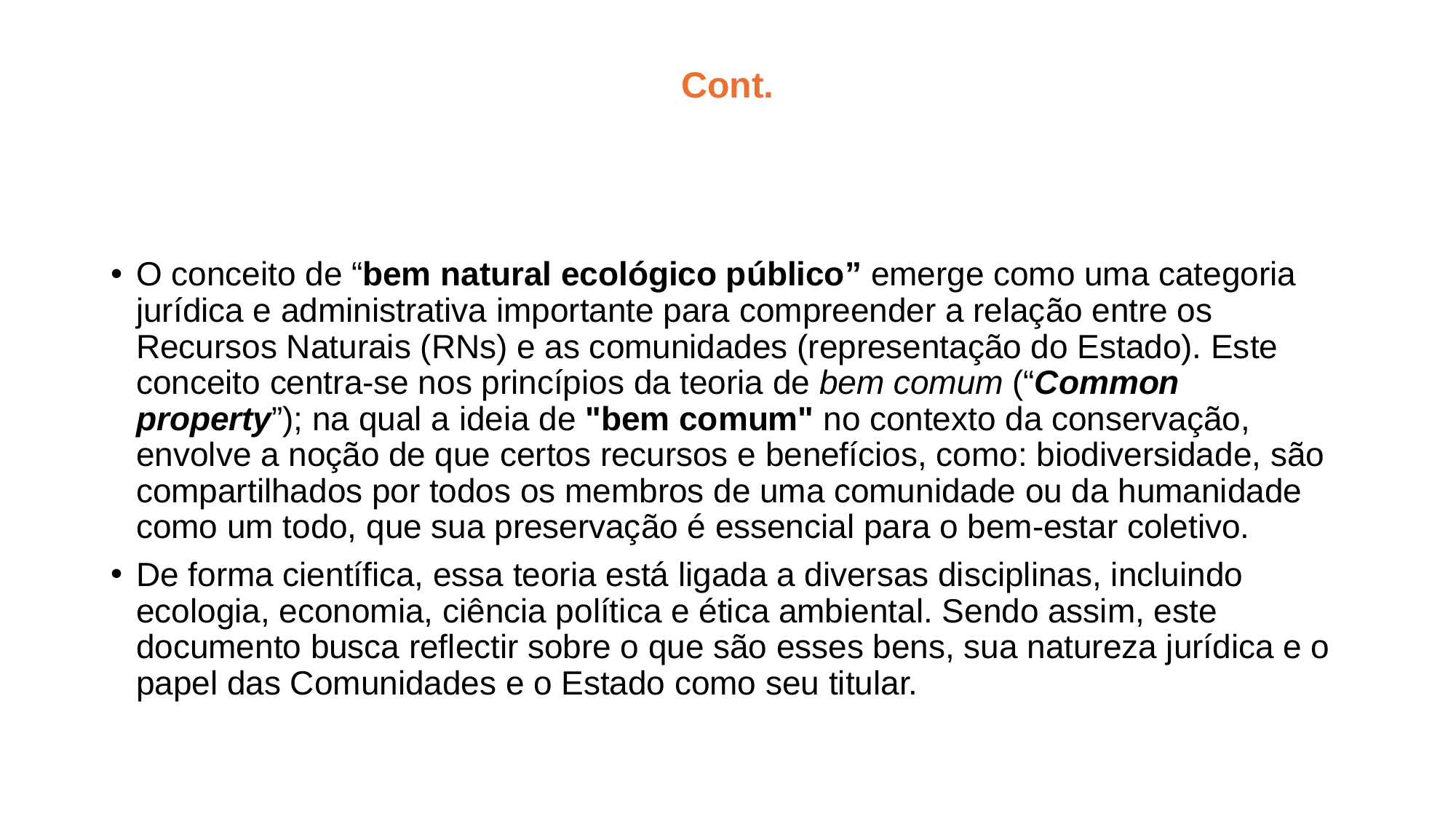

# Cont.

O conceito de “bem natural ecológico público” emerge como uma categoria jurídica e administrativa importante para compreender a relação entre os Recursos Naturais (RNs) e as comunidades (representação do Estado). Este conceito centra-se nos princípios da teoria de bem comum (“Common property”); na qual a ideia de "bem comum" no contexto da conservação, envolve a noção de que certos recursos e benefícios, como: biodiversidade, são compartilhados por todos os membros de uma comunidade ou da humanidade como um todo, que sua preservação é essencial para o bem-estar coletivo.
De forma científica, essa teoria está ligada a diversas disciplinas, incluindo ecologia, economia, ciência política e ética ambiental. Sendo assim, este documento busca reflectir sobre o que são esses bens, sua natureza jurídica e o papel das Comunidades e o Estado como seu titular.